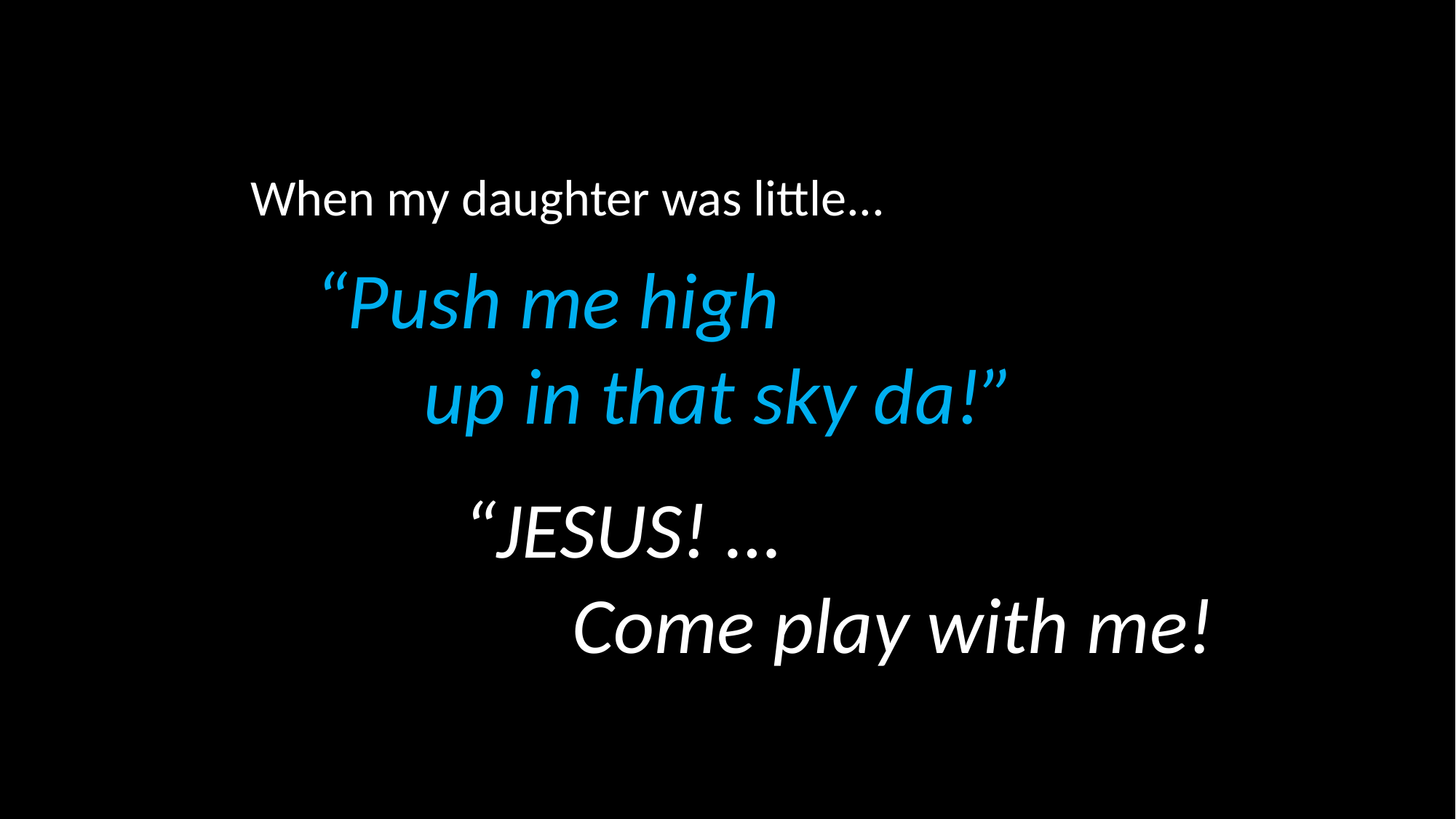

When my daughter was little...
“Push me high
	up in that sky da!”
“JESUS! …
	Come play with me!